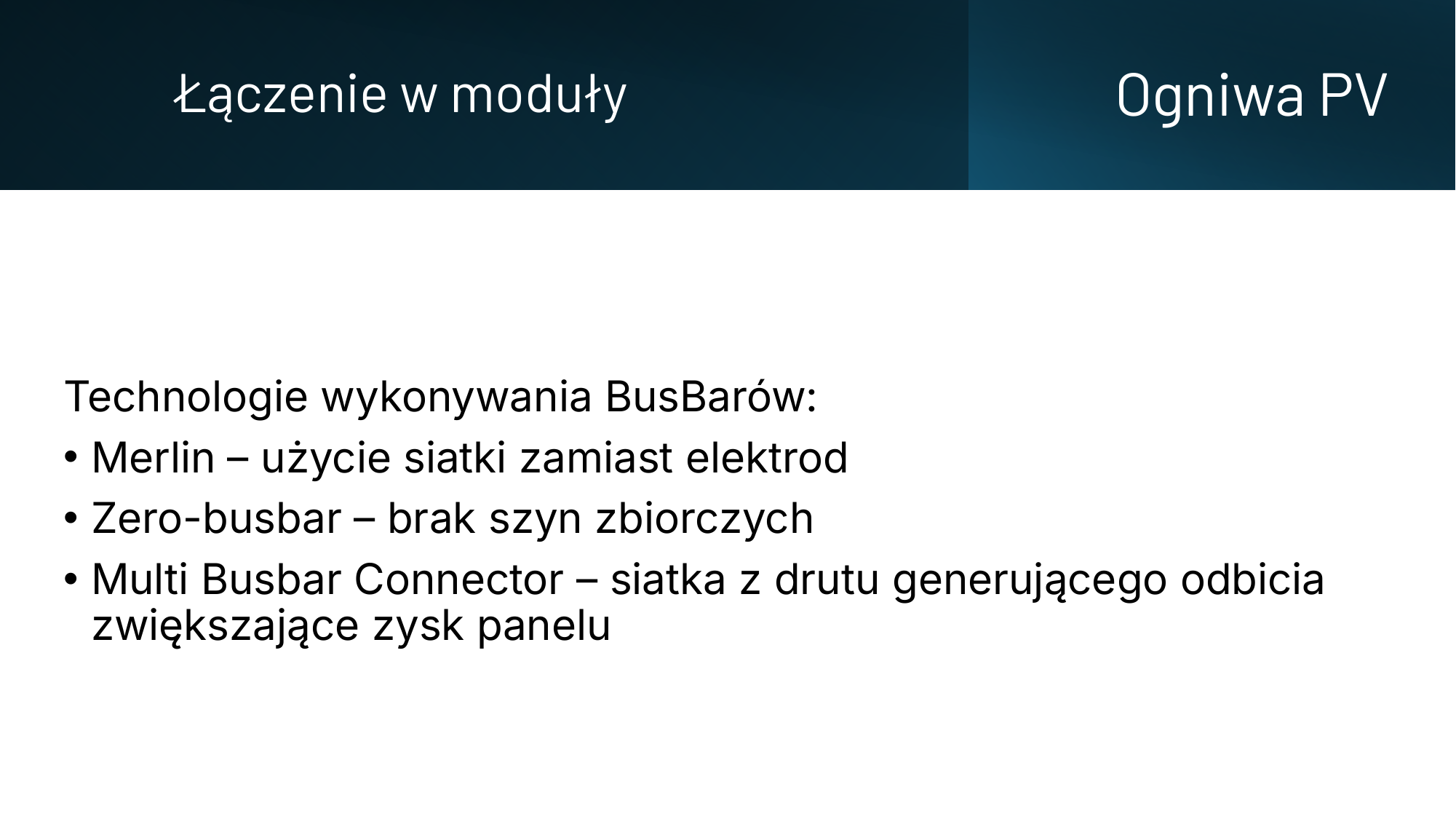

Łączenie w moduły
# Ogniwa PV
Technologie wykonywania BusBarów:
Merlin – użycie siatki zamiast elektrod
Zero-busbar – brak szyn zbiorczych
Multi Busbar Connector – siatka z drutu generującego odbicia zwiększające zysk panelu